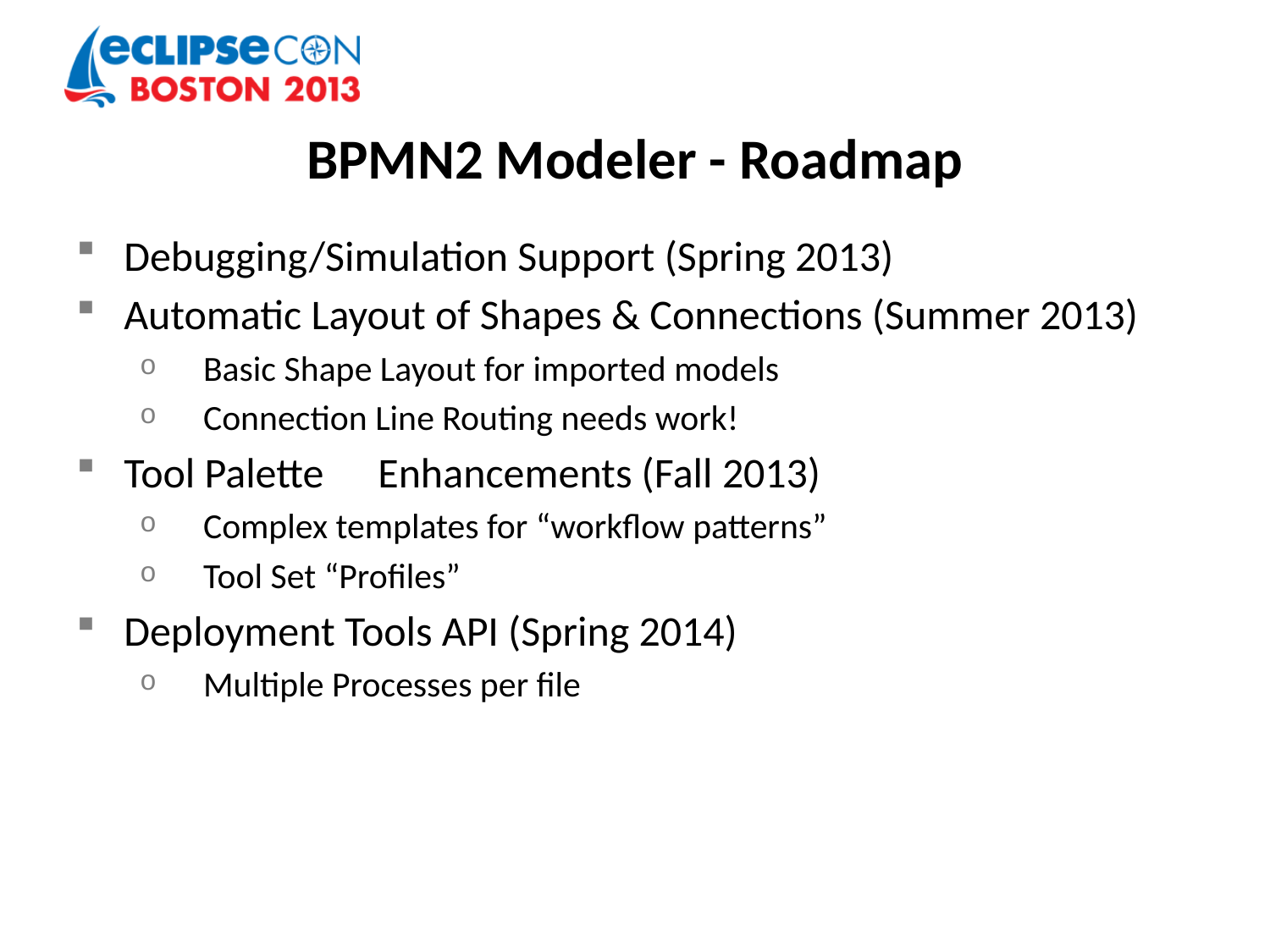

# BPMN2 Modeler - Roadmap
Debugging/Simulation Support (Spring 2013)
Automatic Layout of Shapes & Connections (Summer 2013)
Basic Shape Layout for imported models
Connection Line Routing needs work!
Tool Palette	Enhancements (Fall 2013)
Complex templates for “workflow patterns”
Tool Set “Profiles”
Deployment Tools API (Spring 2014)
Multiple Processes per file